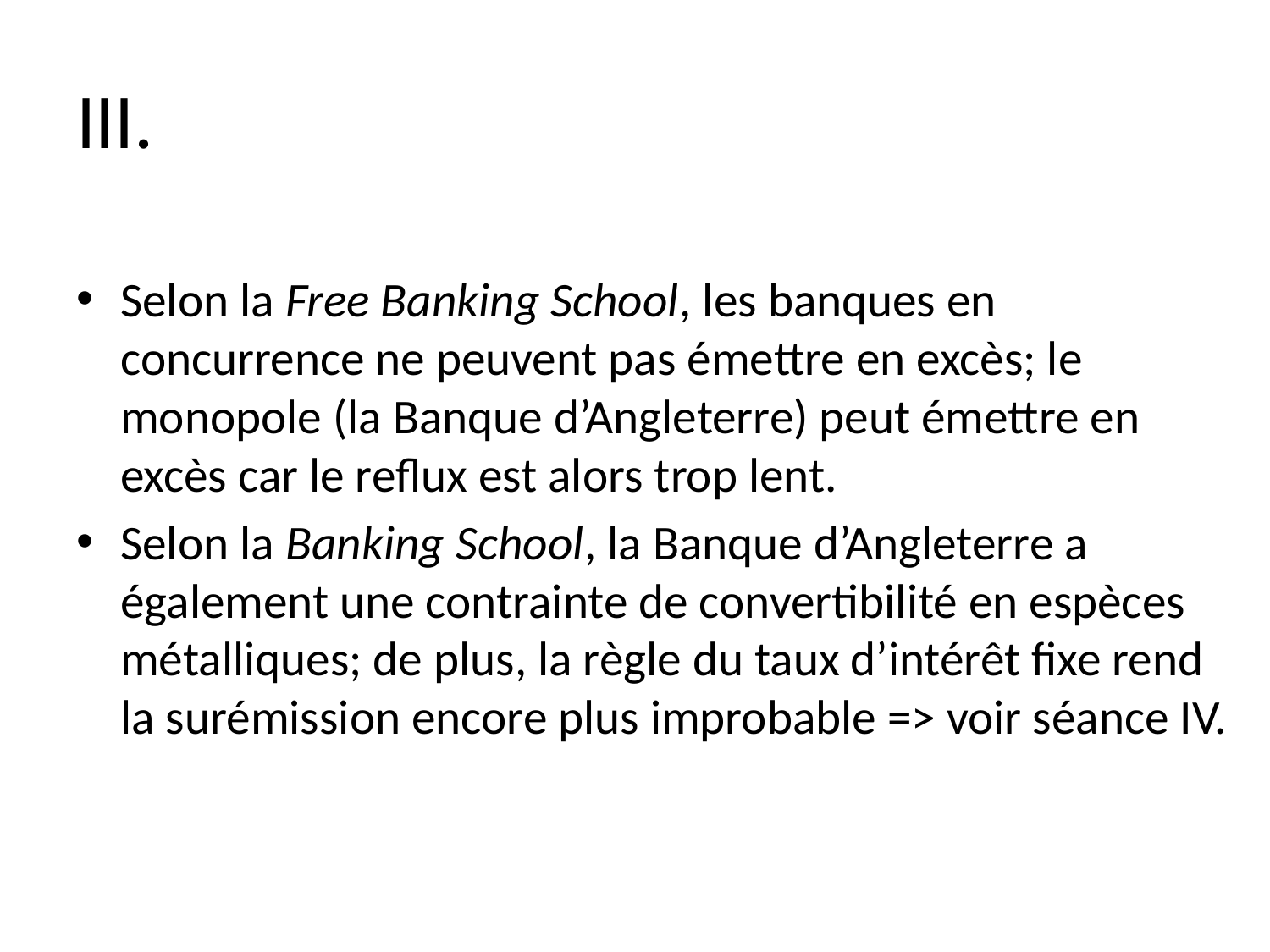

# III.
Selon la Free Banking School, les banques en concurrence ne peuvent pas émettre en excès; le monopole (la Banque d’Angleterre) peut émettre en excès car le reflux est alors trop lent.
Selon la Banking School, la Banque d’Angleterre a également une contrainte de convertibilité en espèces métalliques; de plus, la règle du taux d’intérêt fixe rend la surémission encore plus improbable => voir séance IV.